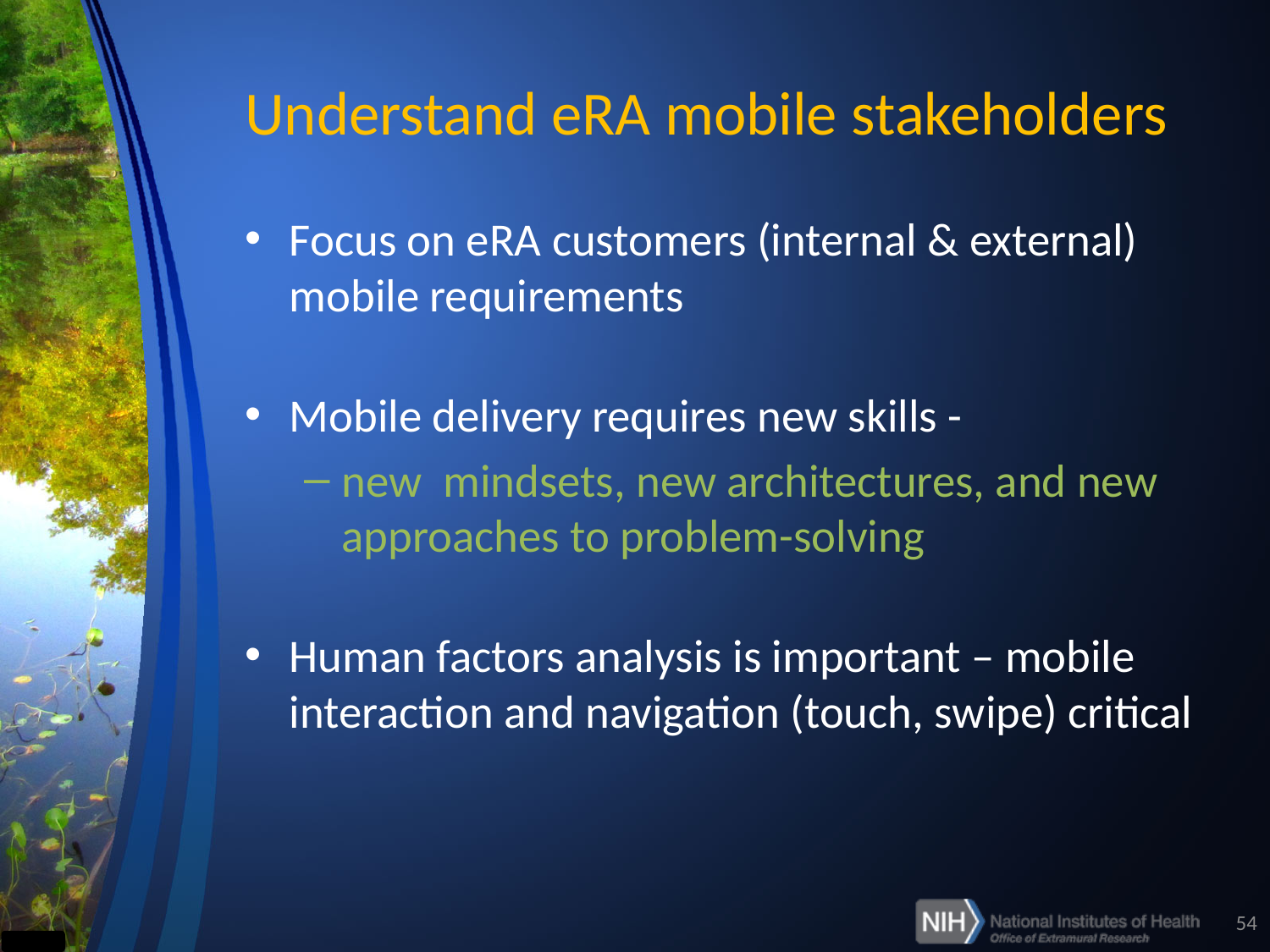

# Understand eRA mobile stakeholders
Focus on eRA customers (internal & external) mobile requirements
Mobile delivery requires new skills -
new  mindsets, new architectures, and new approaches to problem-solving
Human factors analysis is important – mobile interaction and navigation (touch, swipe) critical
54